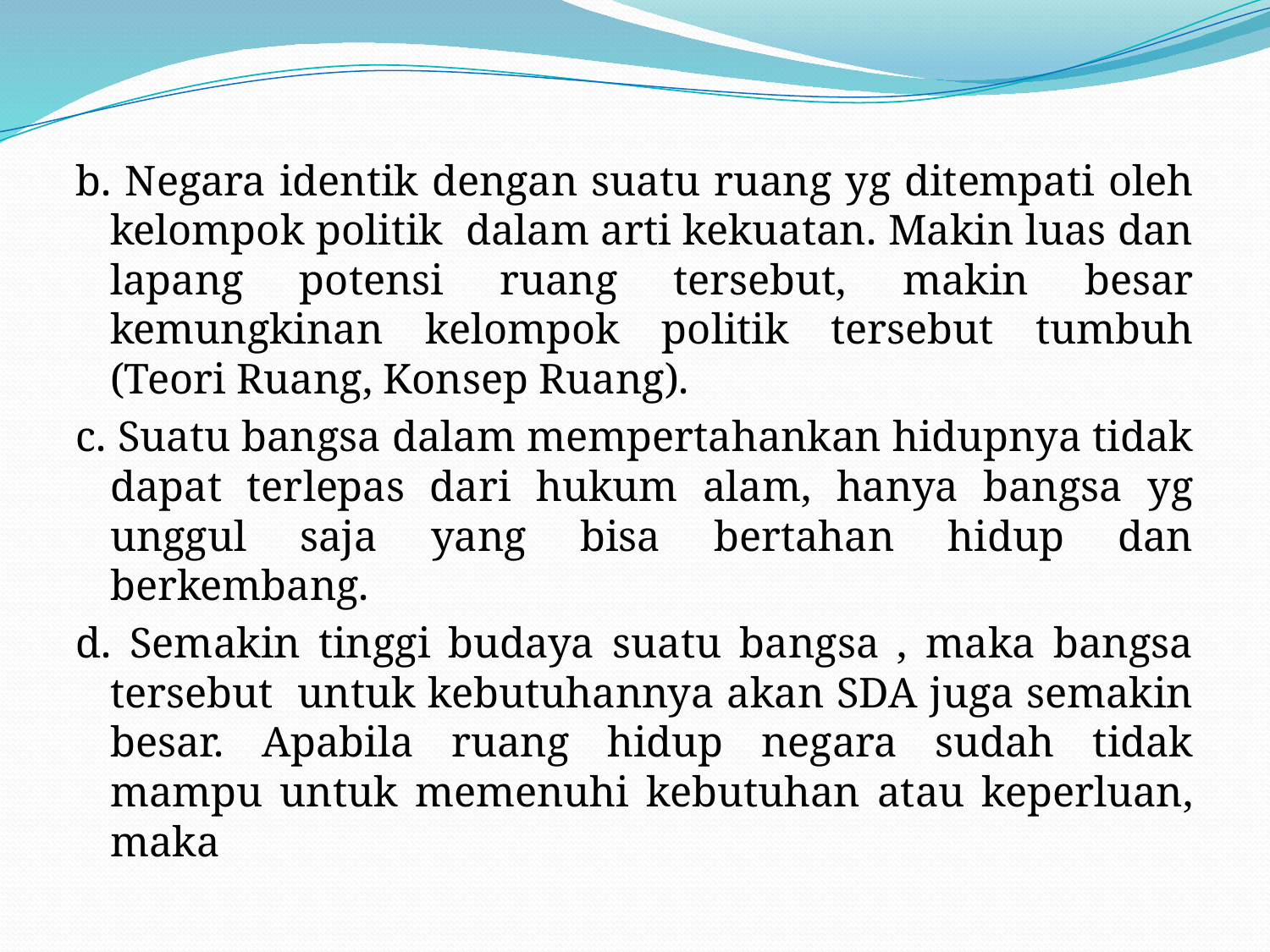

#
b. Negara identik dengan suatu ruang yg ditempati oleh kelompok politik  dalam arti kekuatan. Makin luas dan lapang potensi ruang tersebut, makin besar kemungkinan kelompok politik tersebut tumbuh (Teori Ruang, Konsep Ruang).
c. Suatu bangsa dalam mempertahankan hidupnya tidak dapat terlepas dari hukum alam, hanya bangsa yg unggul saja yang bisa bertahan hidup dan berkembang.
d. Semakin tinggi budaya suatu bangsa , maka bangsa tersebut  untuk kebutuhannya akan SDA juga semakin besar. Apabila ruang hidup negara sudah tidak mampu untuk memenuhi kebutuhan atau keperluan, maka